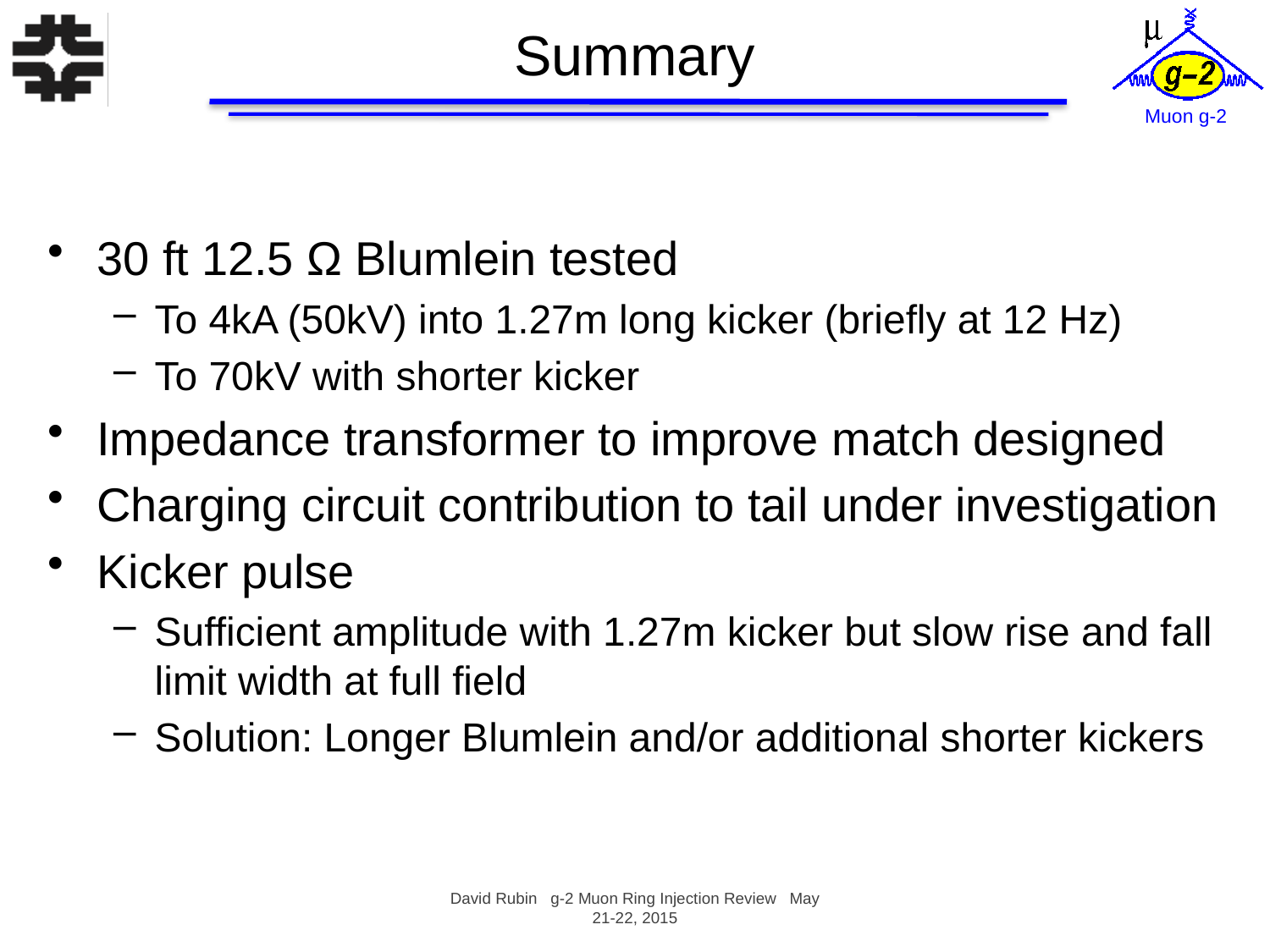

# Summary
30 ft 12.5 Ω Blumlein tested
To 4kA (50kV) into 1.27m long kicker (briefly at 12 Hz)
To 70kV with shorter kicker
Impedance transformer to improve match designed
Charging circuit contribution to tail under investigation
Kicker pulse
Sufficient amplitude with 1.27m kicker but slow rise and fall limit width at full field
Solution: Longer Blumlein and/or additional shorter kickers
David Rubin   g-2 Muon Ring Injection Review   May 21-22, 2015